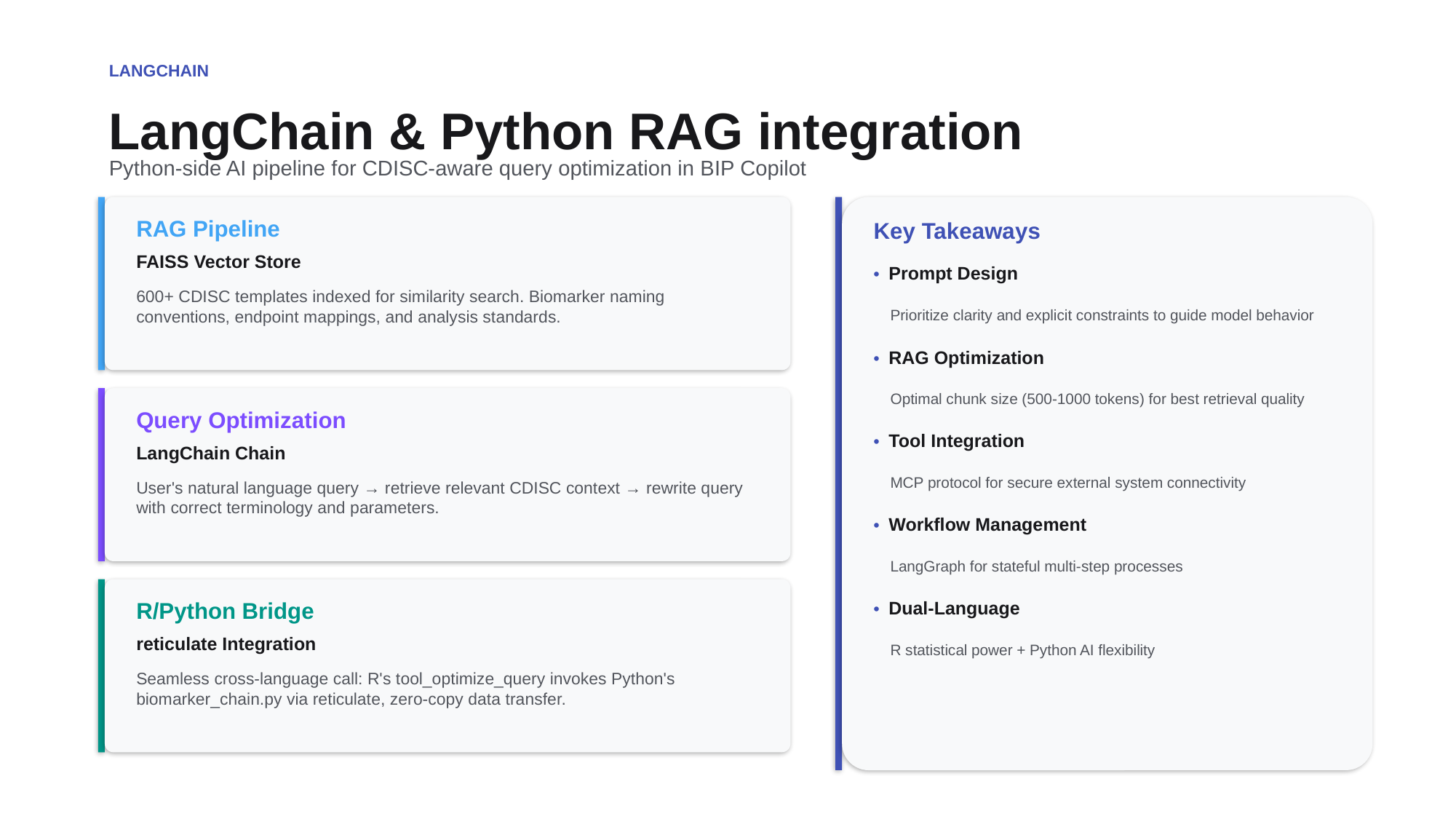

LANGCHAIN
LangChain & Python RAG integration
Python-side AI pipeline for CDISC-aware query optimization in BIP Copilot

RAG Pipeline
Key Takeaways
FAISS Vector Store
•  Prompt Design

    Prioritize clarity and explicit constraints to guide model behavior
600+ CDISC templates indexed for similarity search. Biomarker naming conventions, endpoint mappings, and analysis standards.
•  RAG Optimization

    Optimal chunk size (500-1000 tokens) for best retrieval quality

Query Optimization
•  Tool Integration

    MCP protocol for secure external system connectivity
LangChain Chain
User's natural language query → retrieve relevant CDISC context → rewrite query with correct terminology and parameters.
•  Workflow Management

    LangGraph for stateful multi-step processes

R/Python Bridge
•  Dual-Language

    R statistical power + Python AI flexibility
reticulate Integration
Seamless cross-language call: R's tool_optimize_query invokes Python's biomarker_chain.py via reticulate, zero-copy data transfer.